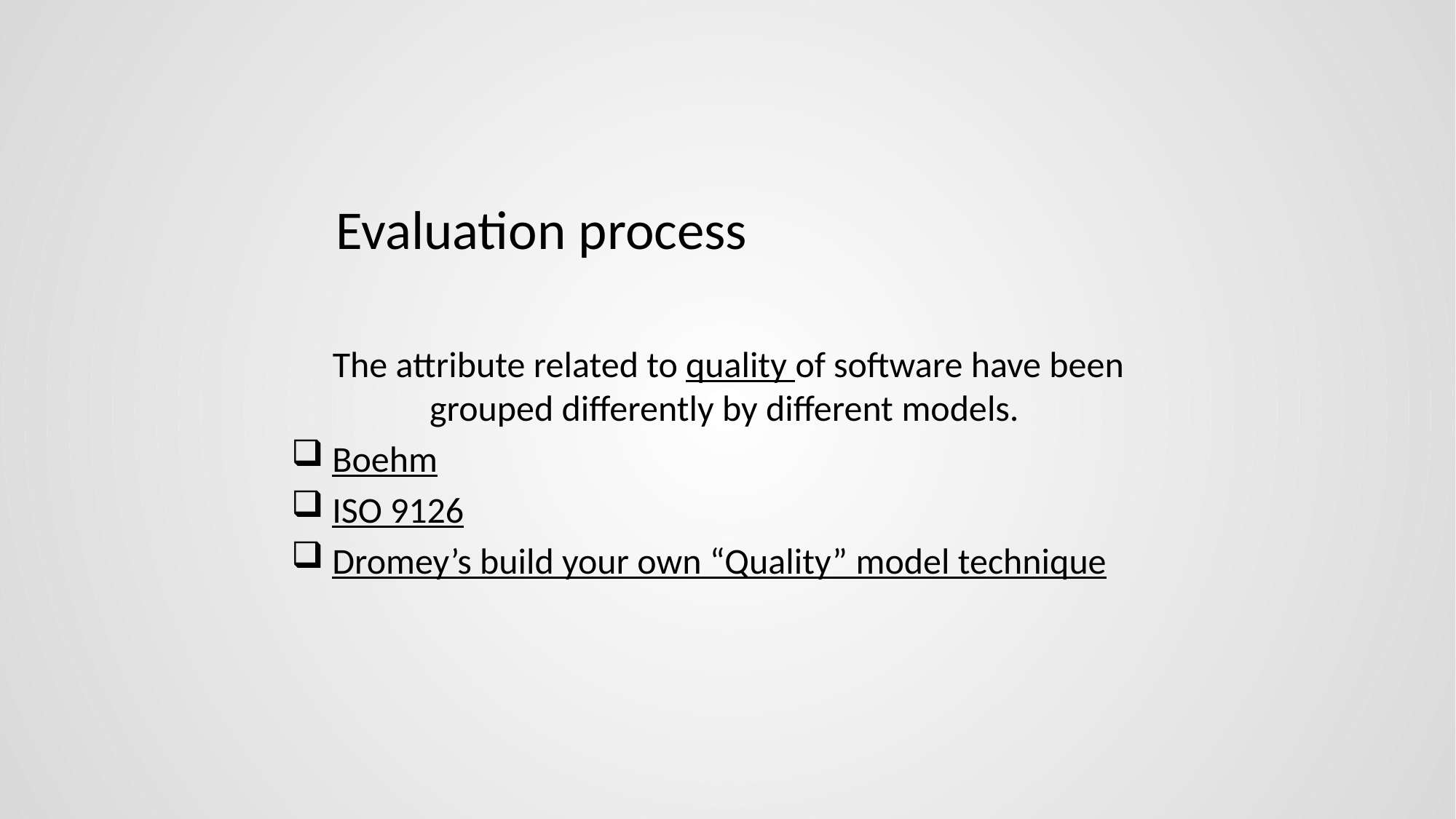

# Evaluation process
The attribute related to quality of software have been grouped differently by different models.
Boehm
ISO 9126
Dromey’s build your own “Quality” model technique